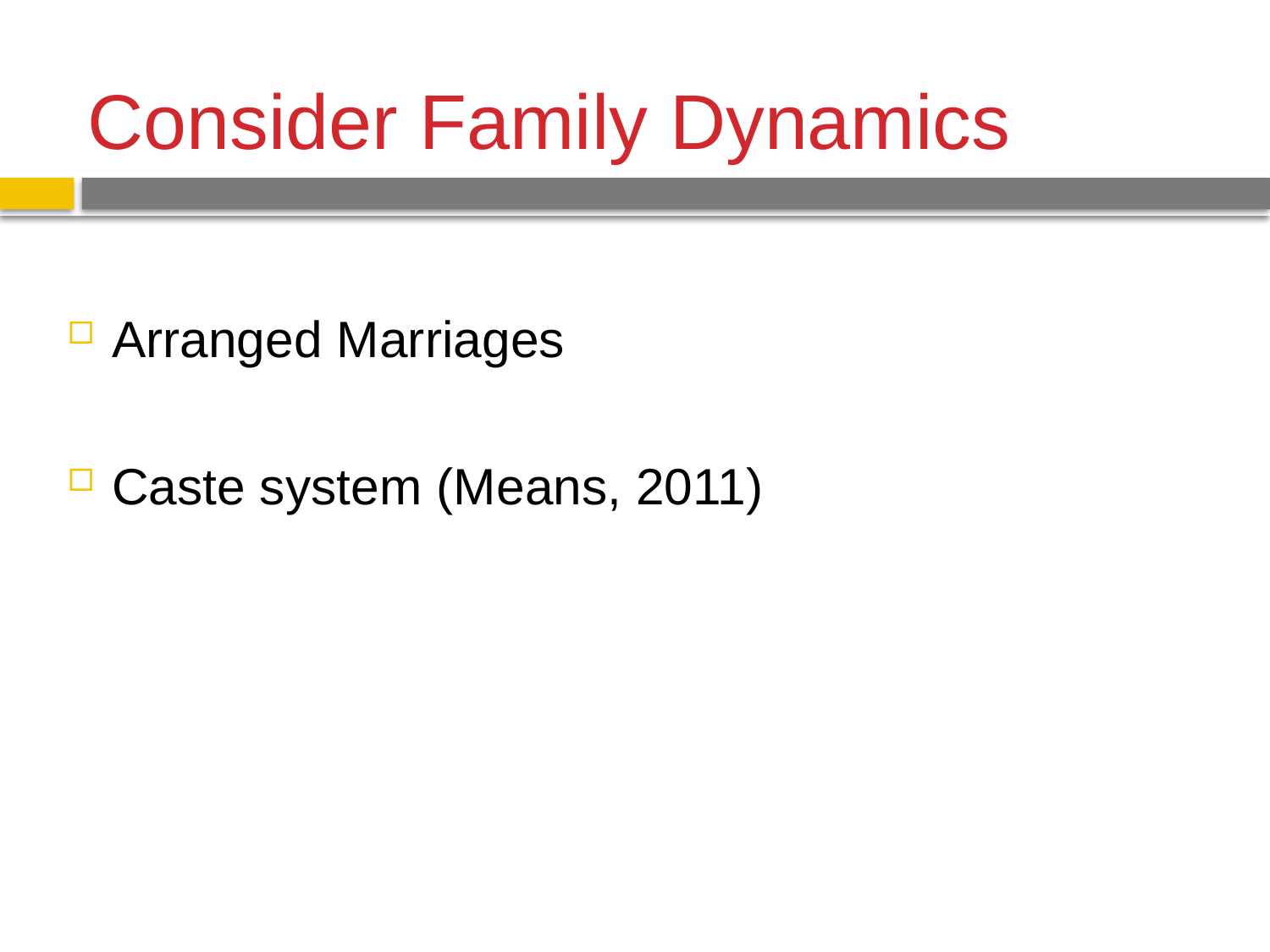

# Consider Family Dynamics

Arranged Marriages

Caste system (Means, 2011)